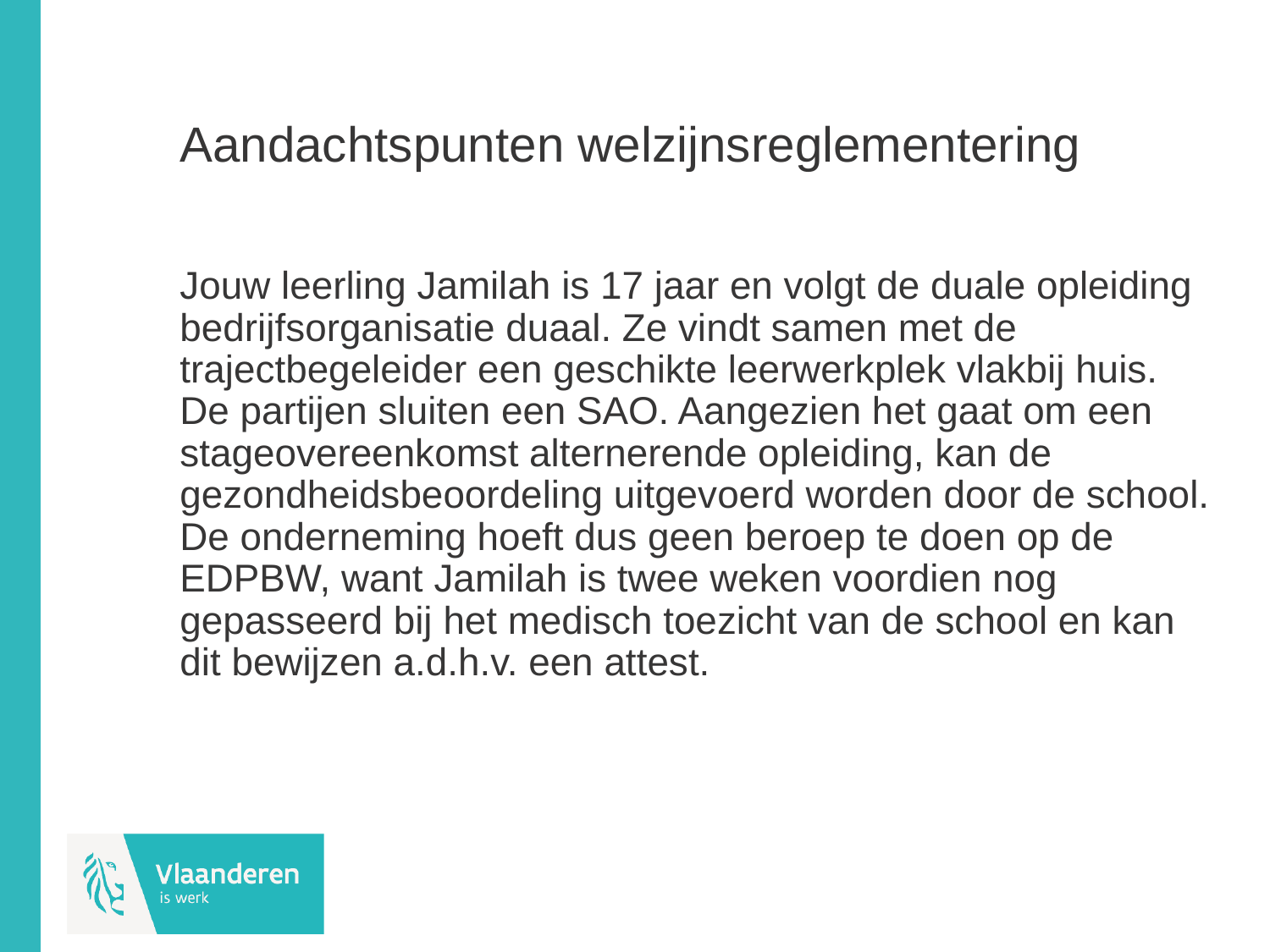

# Aandachtspunten welzijnsreglementering
Jouw leerling Jamilah is 17 jaar en volgt de duale opleiding bedrijfsorganisatie duaal. Ze vindt samen met de trajectbegeleider een geschikte leerwerkplek vlakbij huis. De partijen sluiten een SAO. Aangezien het gaat om een stageovereenkomst alternerende opleiding, kan de gezondheidsbeoordeling uitgevoerd worden door de school. De onderneming hoeft dus geen beroep te doen op de EDPBW, want Jamilah is twee weken voordien nog gepasseerd bij het medisch toezicht van de school en kan dit bewijzen a.d.h.v. een attest.